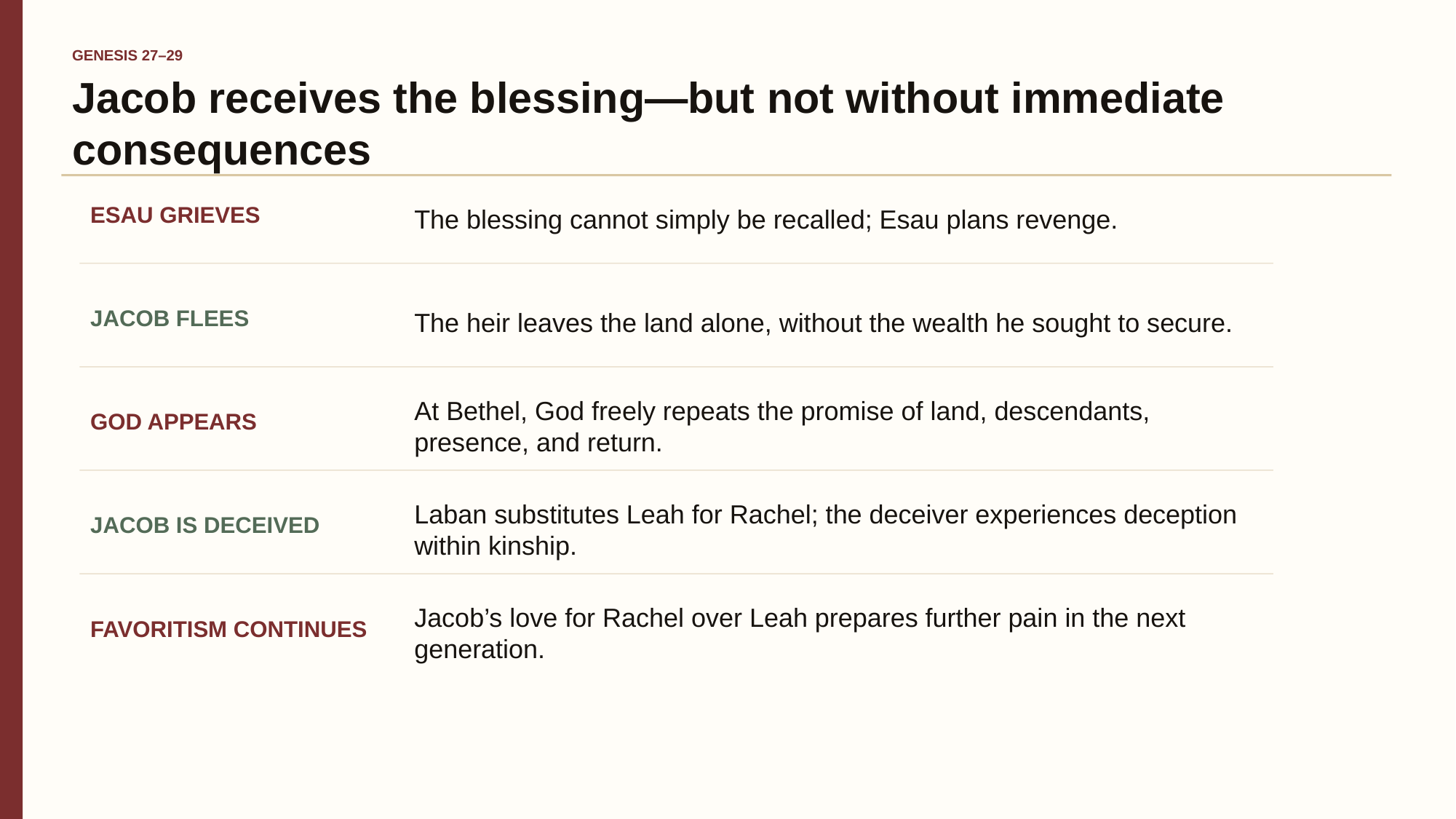

GENESIS 27–29
Jacob receives the blessing—but not without immediate consequences

The blessing cannot simply be recalled; Esau plans revenge.
ESAU GRIEVES

The heir leaves the land alone, without the wealth he sought to secure.
JACOB FLEES

At Bethel, God freely repeats the promise of land, descendants, presence, and return.
GOD APPEARS

Laban substitutes Leah for Rachel; the deceiver experiences deception within kinship.
JACOB IS DECEIVED

Jacob’s love for Rachel over Leah prepares further pain in the next generation.
FAVORITISM CONTINUES